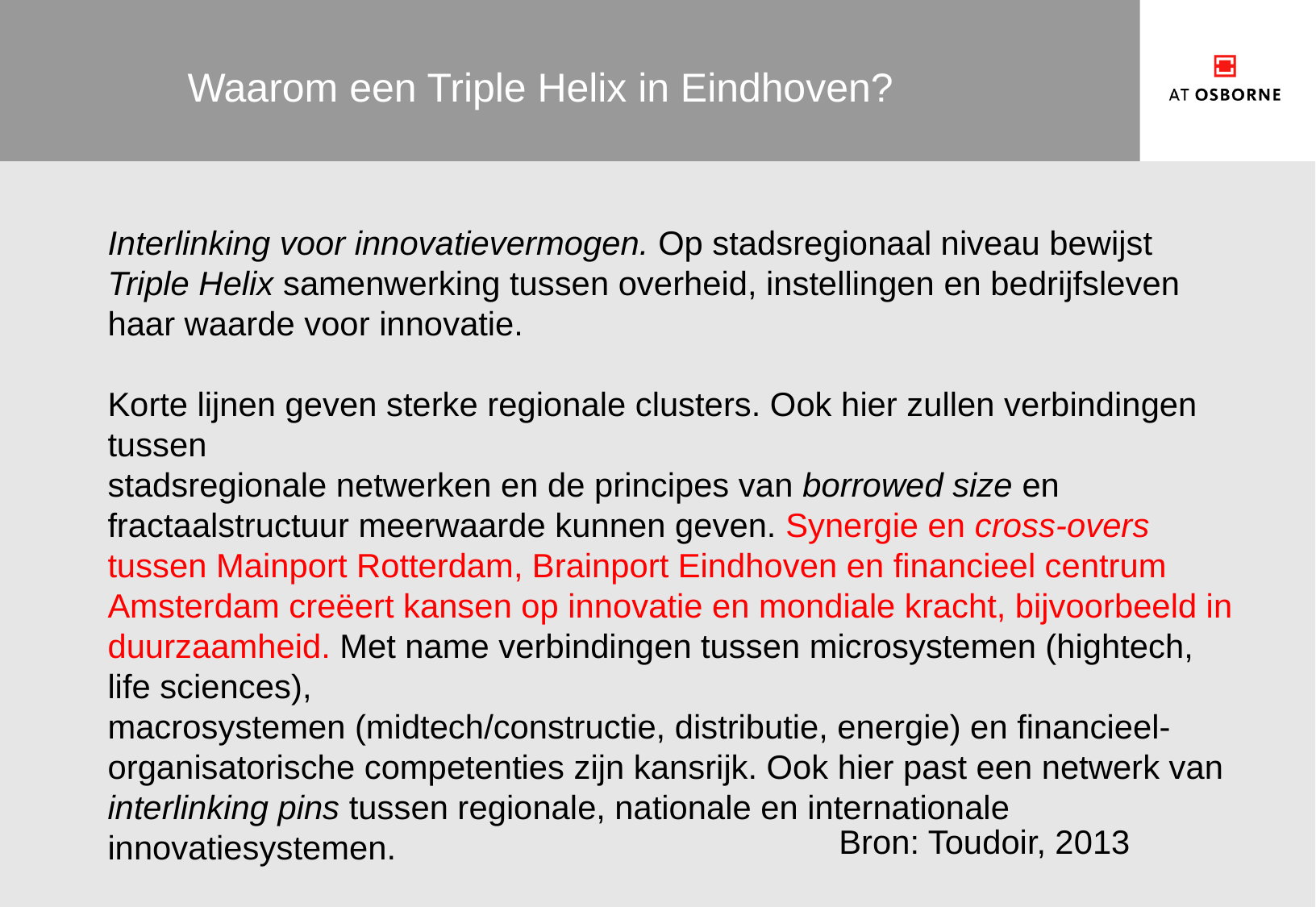

# Waarom een Triple Helix in Eindhoven?
Interlinking voor innovatievermogen. Op stadsregionaal niveau bewijst Triple Helix samenwerking tussen overheid, instellingen en bedrijfsleven haar waarde voor innovatie.

Korte lijnen geven sterke regionale clusters. Ook hier zullen verbindingen tussen
stadsregionale netwerken en de principes van borrowed size en fractaalstructuur meerwaarde kunnen geven. Synergie en cross-overs tussen Mainport Rotterdam, Brainport Eindhoven en financieel centrum Amsterdam creëert kansen op innovatie en mondiale kracht, bijvoorbeeld in duurzaamheid. Met name verbindingen tussen microsystemen (hightech, life sciences),
macrosystemen (midtech/constructie, distributie, energie) en financieel-organisatorische competenties zijn kansrijk. Ook hier past een netwerk van interlinking pins tussen regionale, nationale en internationale innovatiesystemen.
Bron: Toudoir, 2013